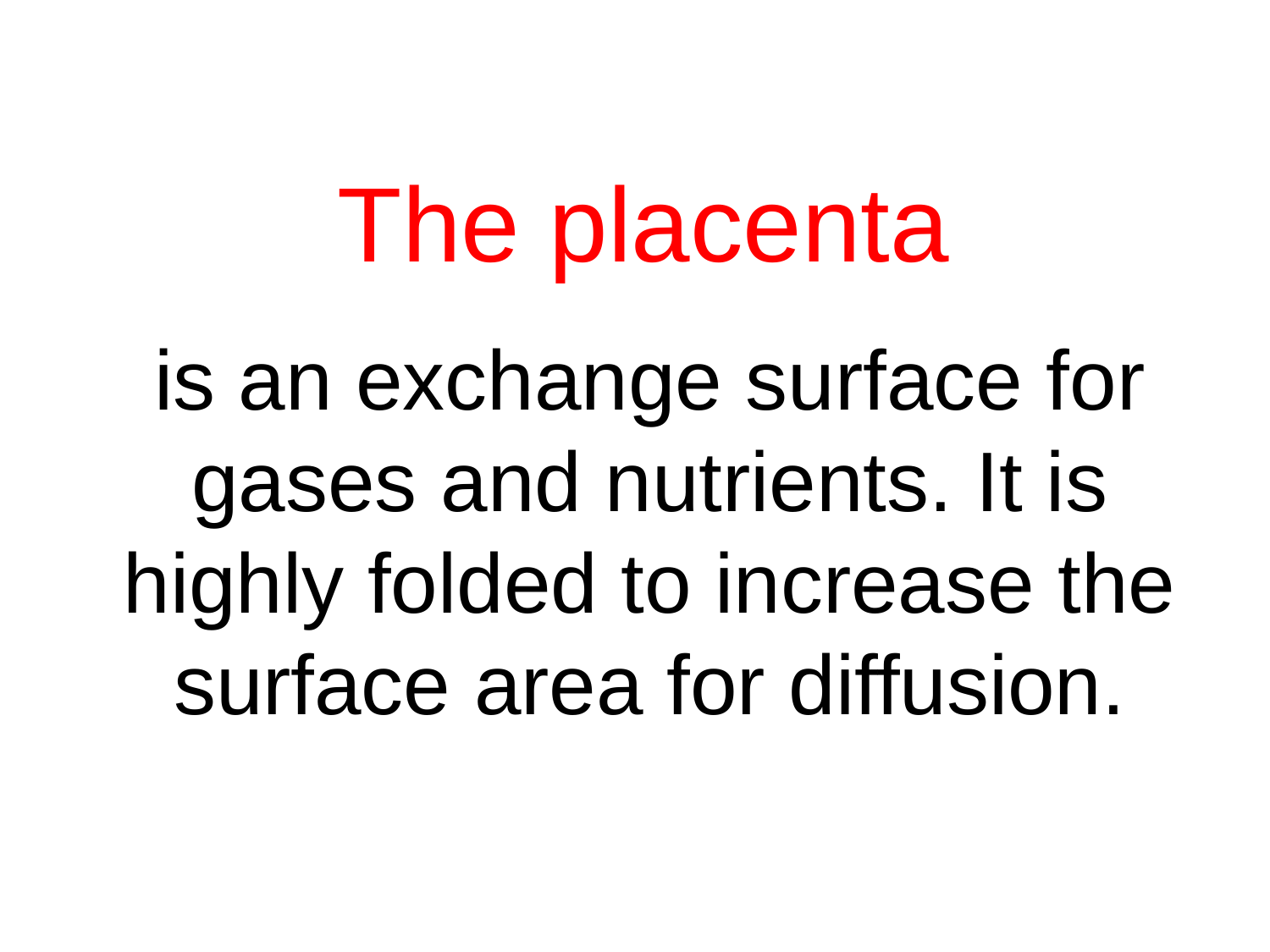

The placenta
is an exchange surface for gases and nutrients. It is highly folded to increase the surface area for diffusion.